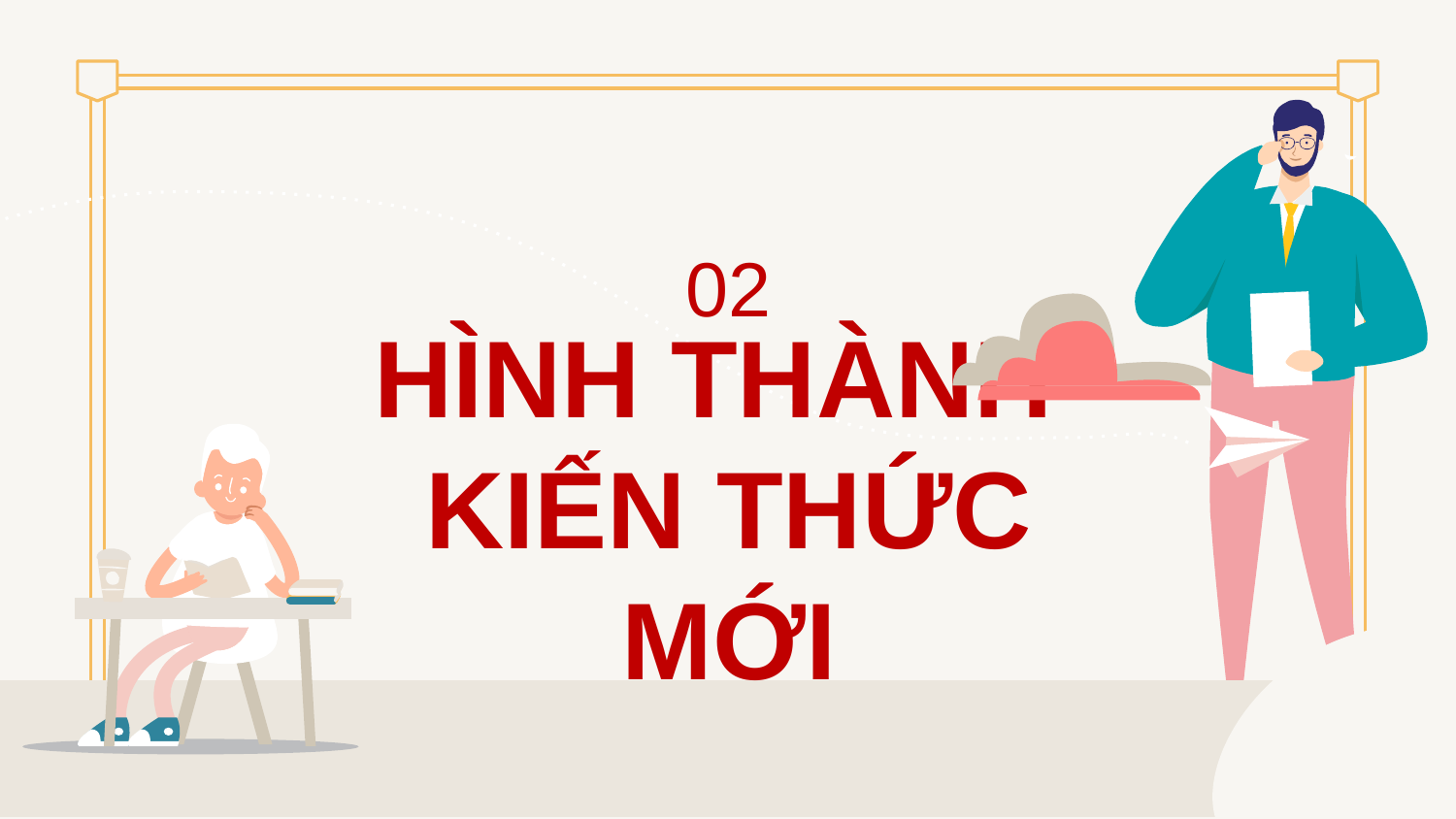

# 02

HÌNH THÀNH
KIẾN THỨC MỚI